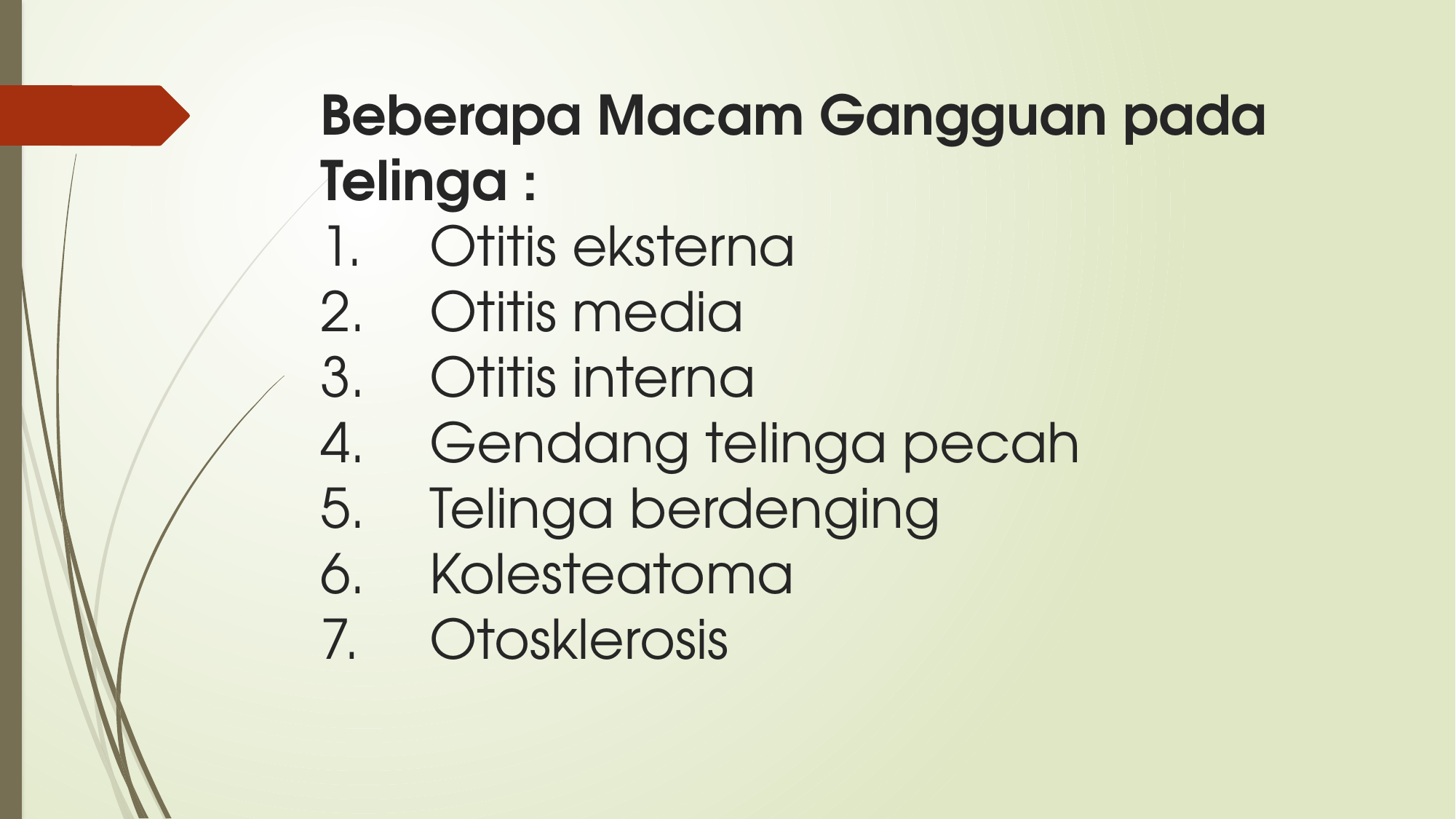

# Beberapa Macam Gangguan pada Telinga : 1. 	Otitis eksterna 2. 	Otitis media 3. 	Otitis interna 4. 	Gendang telinga pecah 5. 	Telinga berdenging 6. 	Kolesteatoma 7. 	Otosklerosis